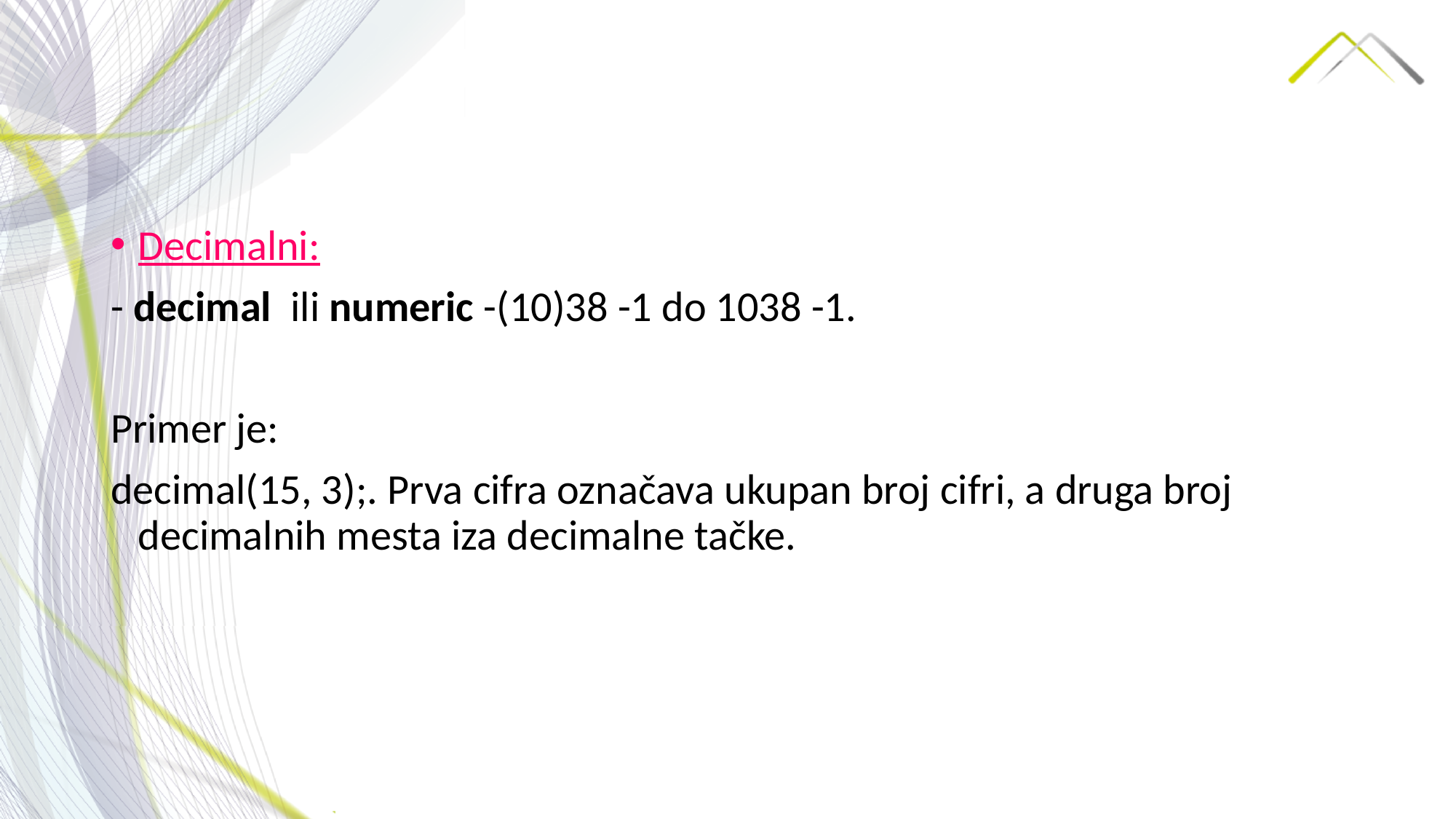

Decimalni:
- decimal  ili numeric -(10)38 -1 do 1038 -1.

Primer je:
decimal(15, 3);. Prva cifra označava ukupan broj cifri, a druga broj decimalnih mesta iza decimalne tačke.